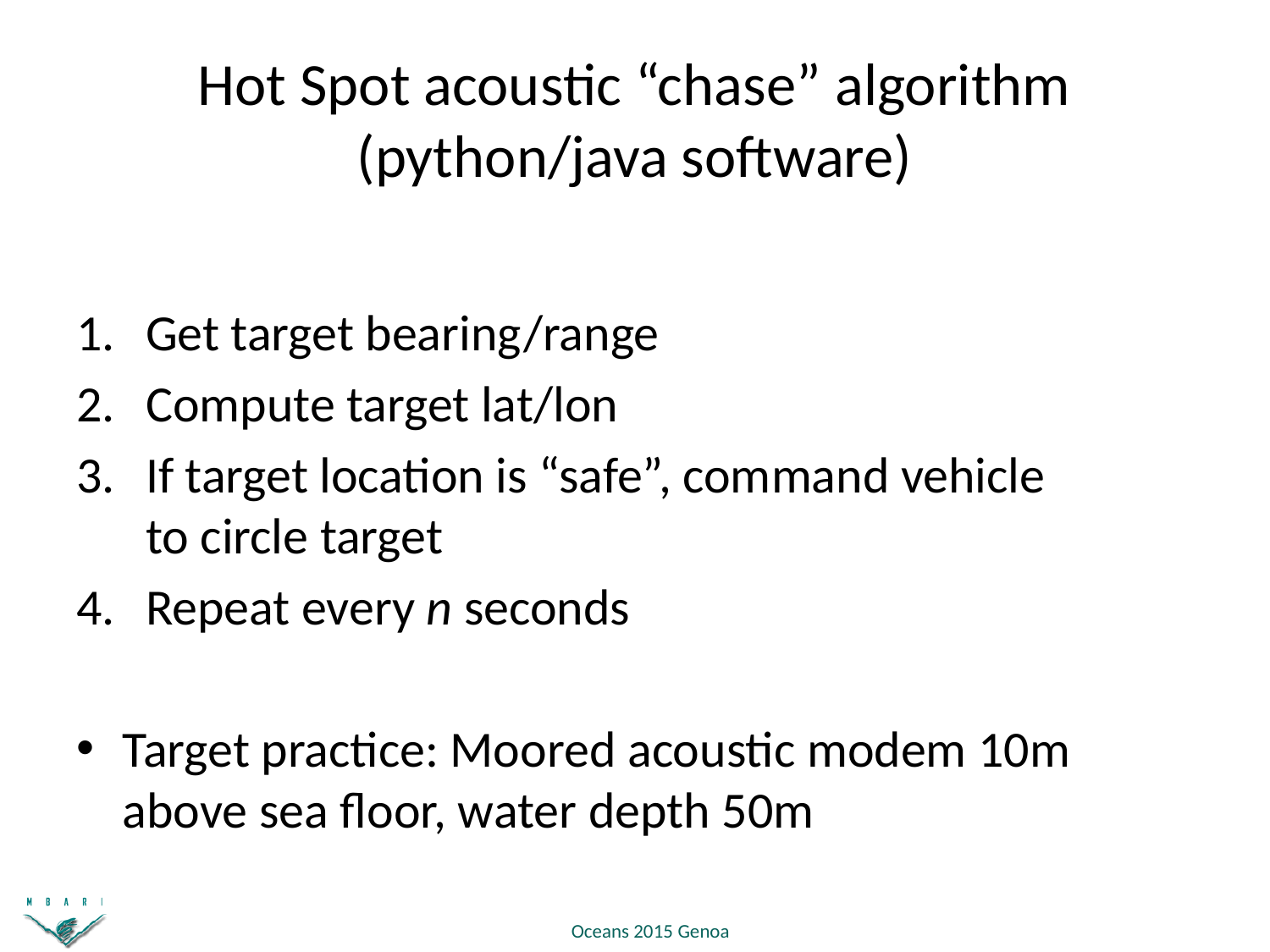

# Hot Spot acoustic “chase” algorithm (python/java software)

Get target bearing/range
Compute target lat/lon
If target location is “safe”, command vehicle to circle target
Repeat every n seconds

Target practice: Moored acoustic modem 10m above sea floor, water depth 50m